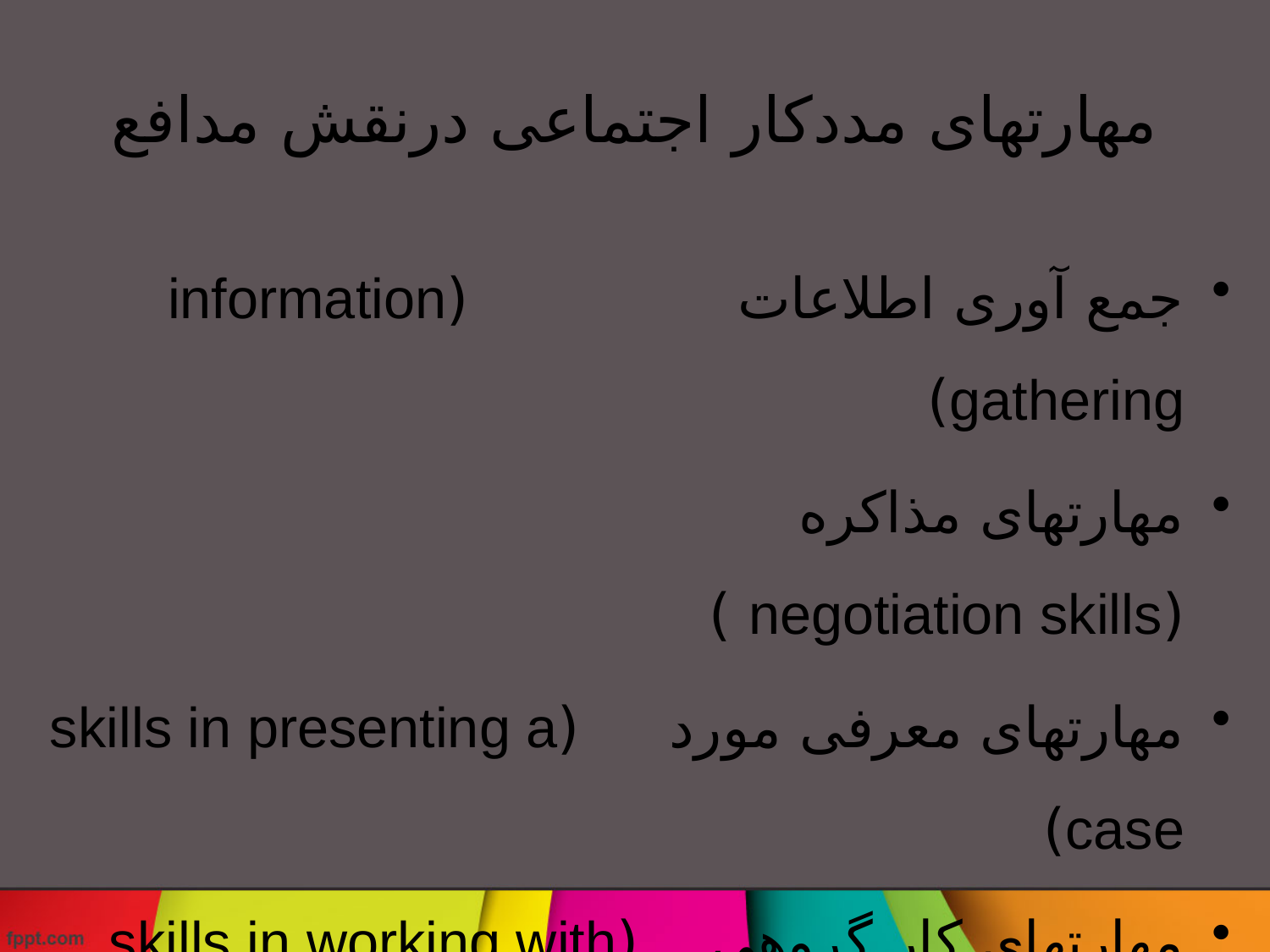

# مهارتهای مددکار اجتماعی درنقش مدافع
جمع آوری اطلاعات               (information gathering)
مهارتهای مذاکره                            (negotiation skills )
مهارتهای معرفی مورد     (skills in presenting a case)
مهارتهای کار گروهی    (skills in working with group)